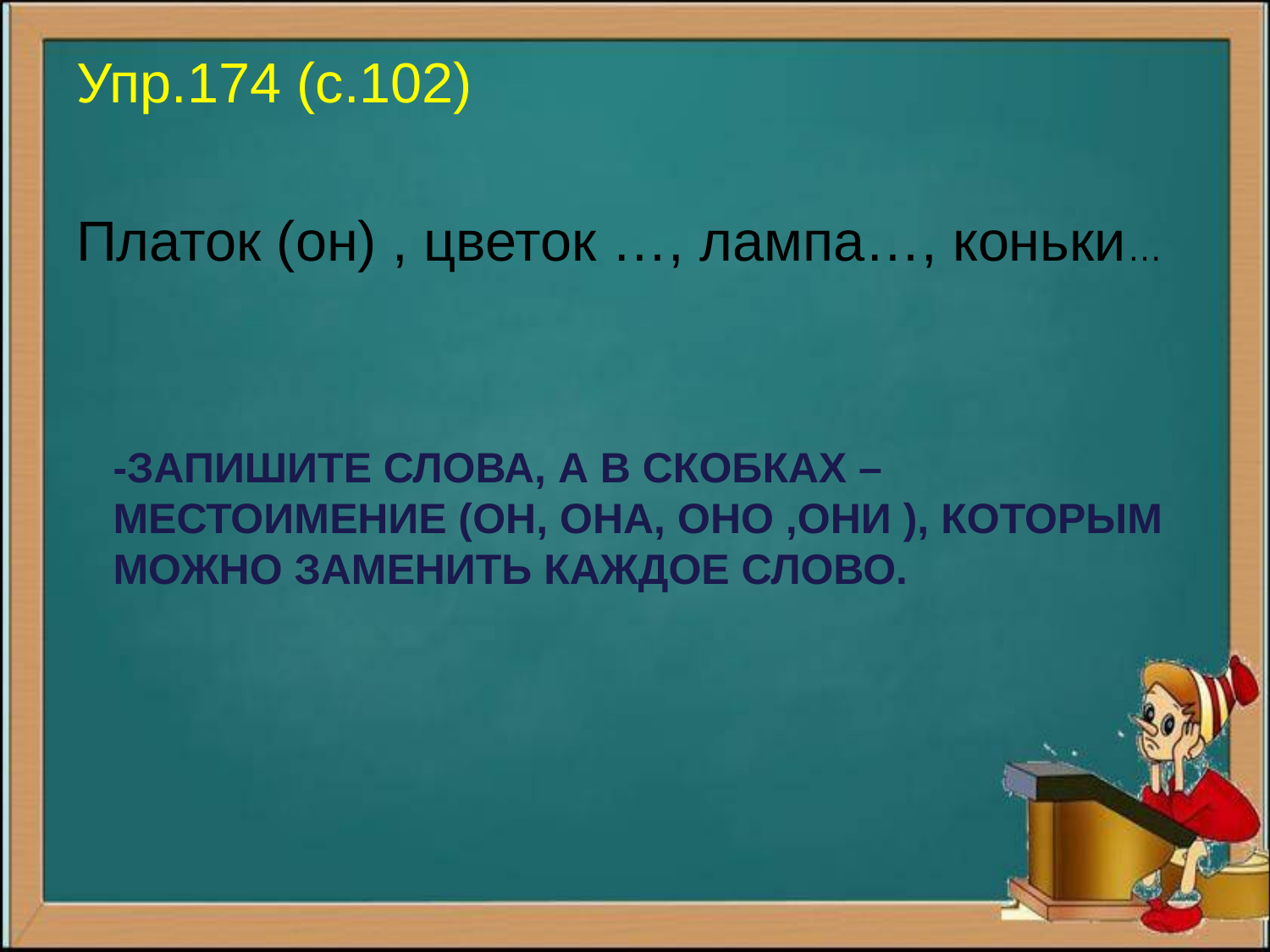

Упр.174 (с.102)

Платок (он) , цветок …, лампа…, коньки…

# -Запишите слова, а в скобках –местоимение (он, она, оно ,они ), которым можно заменить каждое слово.